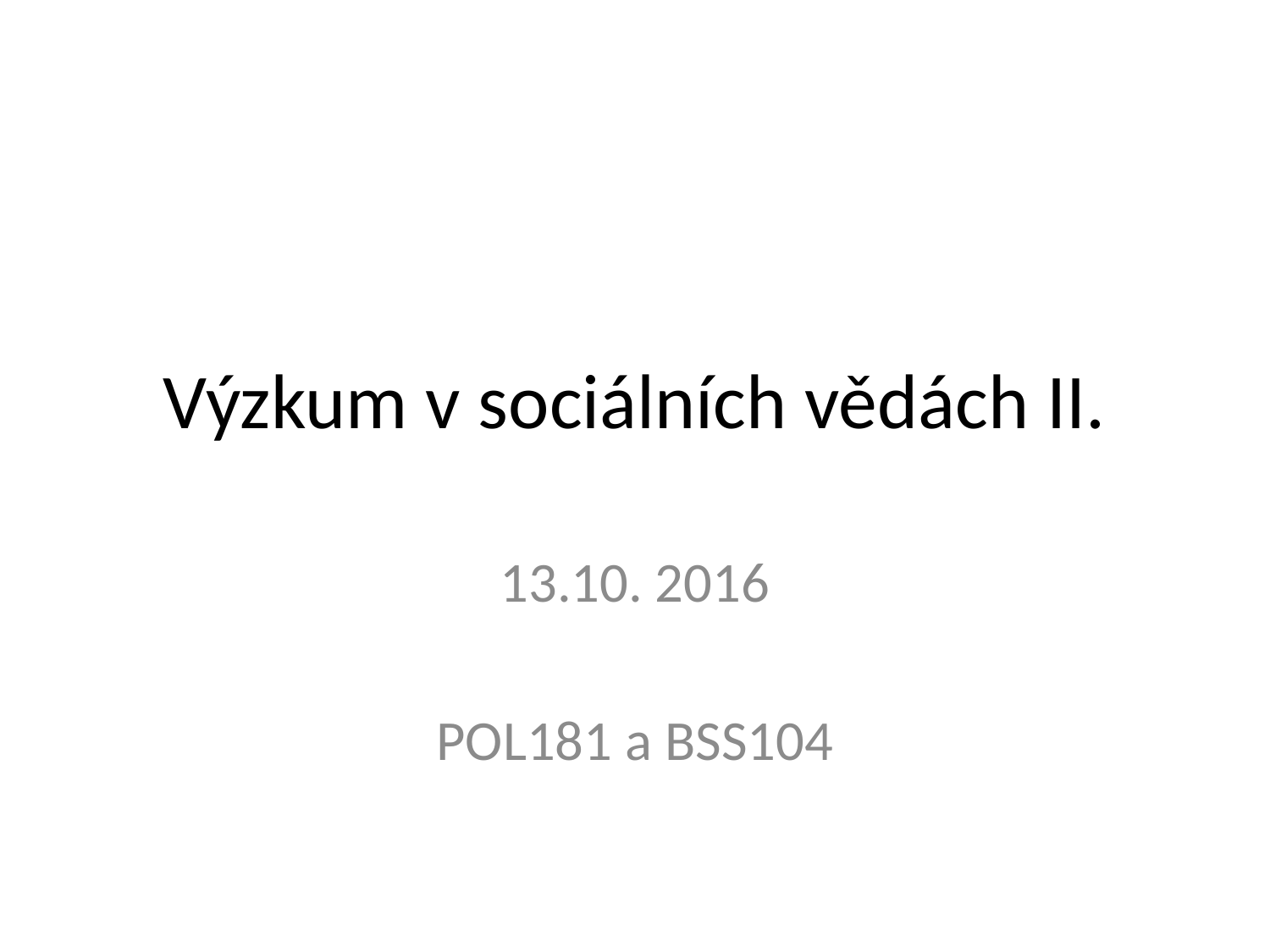

# Výzkum v sociálních vědách II.
13.10. 2016

POL181 a BSS104